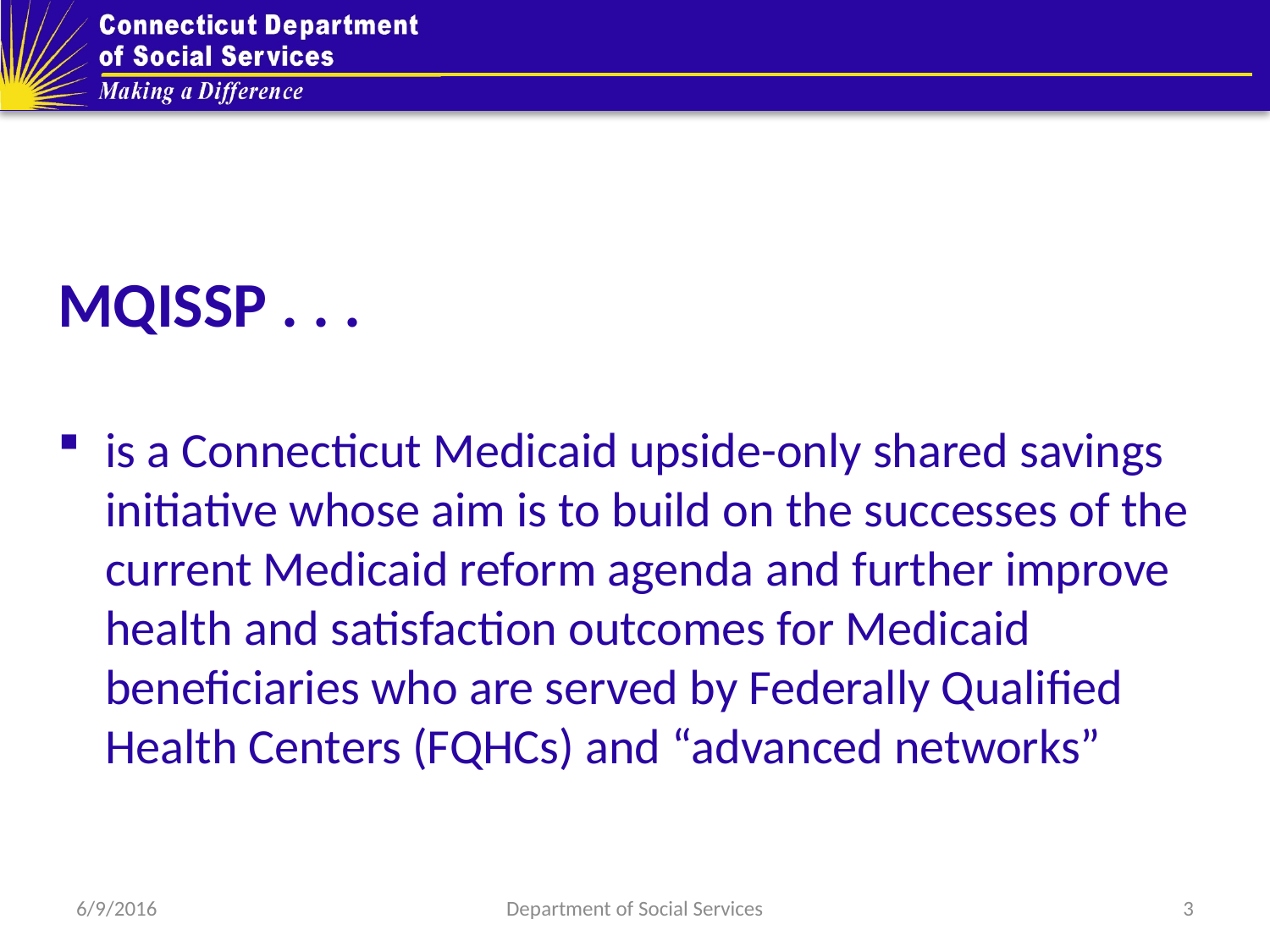

#

MQISSP . . .

is a Connecticut Medicaid upside-only shared savings initiative whose aim is to build on the successes of the current Medicaid reform agenda and further improve health and satisfaction outcomes for Medicaid beneficiaries who are served by Federally Qualified Health Centers (FQHCs) and “advanced networks”

6/9/2016
Department of Social Services
3